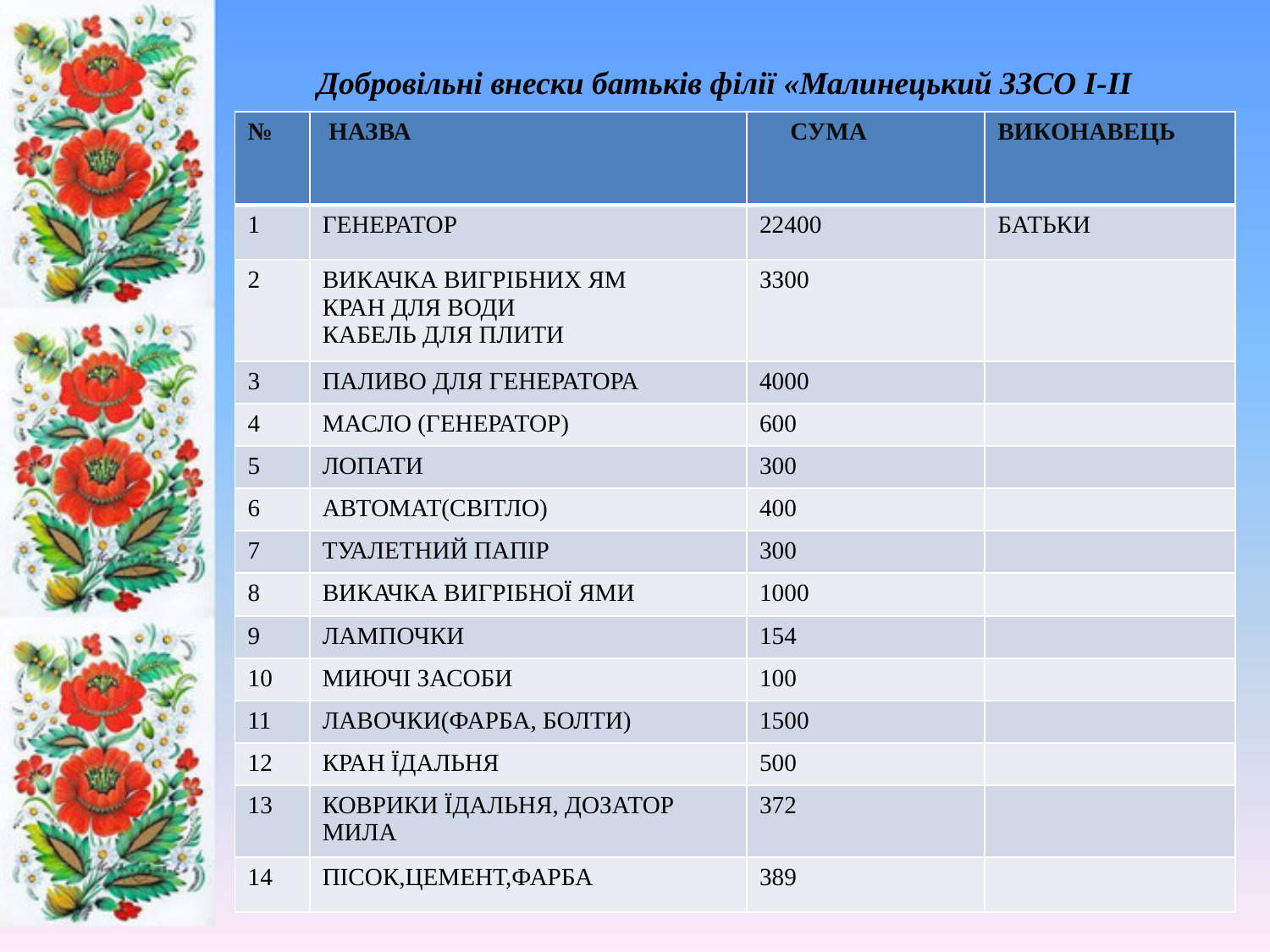

Добровільні внески батьків філії «Малинецький ЗЗСО І-ІІ ст.»
| № | НАЗВА | СУМА | ВИКОНАВЕЦЬ |
| --- | --- | --- | --- |
| 1 | ГЕНЕРАТОР | 22400 | БАТЬКИ |
| 2 | ВИКАЧКА ВИГРІБНИХ ЯМ КРАН ДЛЯ ВОДИ КАБЕЛЬ ДЛЯ ПЛИТИ | ЗЗ00 |  |
| 3 | ПАЛИВО ДЛЯ ГЕНЕРАТОРА | 4000 |  |
| 4 | МАСЛО (ГЕНЕРАТОР) | 600 |  |
| 5 | ЛОПАТИ | 300 |  |
| 6 | АВТОМАТ(СВІТЛО) | 400 |  |
| 7 | ТУАЛЕТНИЙ ПАПІР | 300 |  |
| 8 | ВИКАЧКА ВИГРІБНОЇ ЯМИ | 1000 |  |
| 9 | ЛАМПОЧКИ | 154 |  |
| 10 | МИЮЧІ ЗАСОБИ | 100 |  |
| 11 | ЛАВОЧКИ(ФАРБА, БОЛТИ) | 1500 |  |
| 12 | КРАН ЇДАЛЬНЯ | 500 |  |
| 13 | КОВРИКИ ЇДАЛЬНЯ, ДОЗАТОР МИЛА | 372 |  |
| 14 | ПІСОК,ЦЕМЕНТ,ФАРБА | 389 |  |